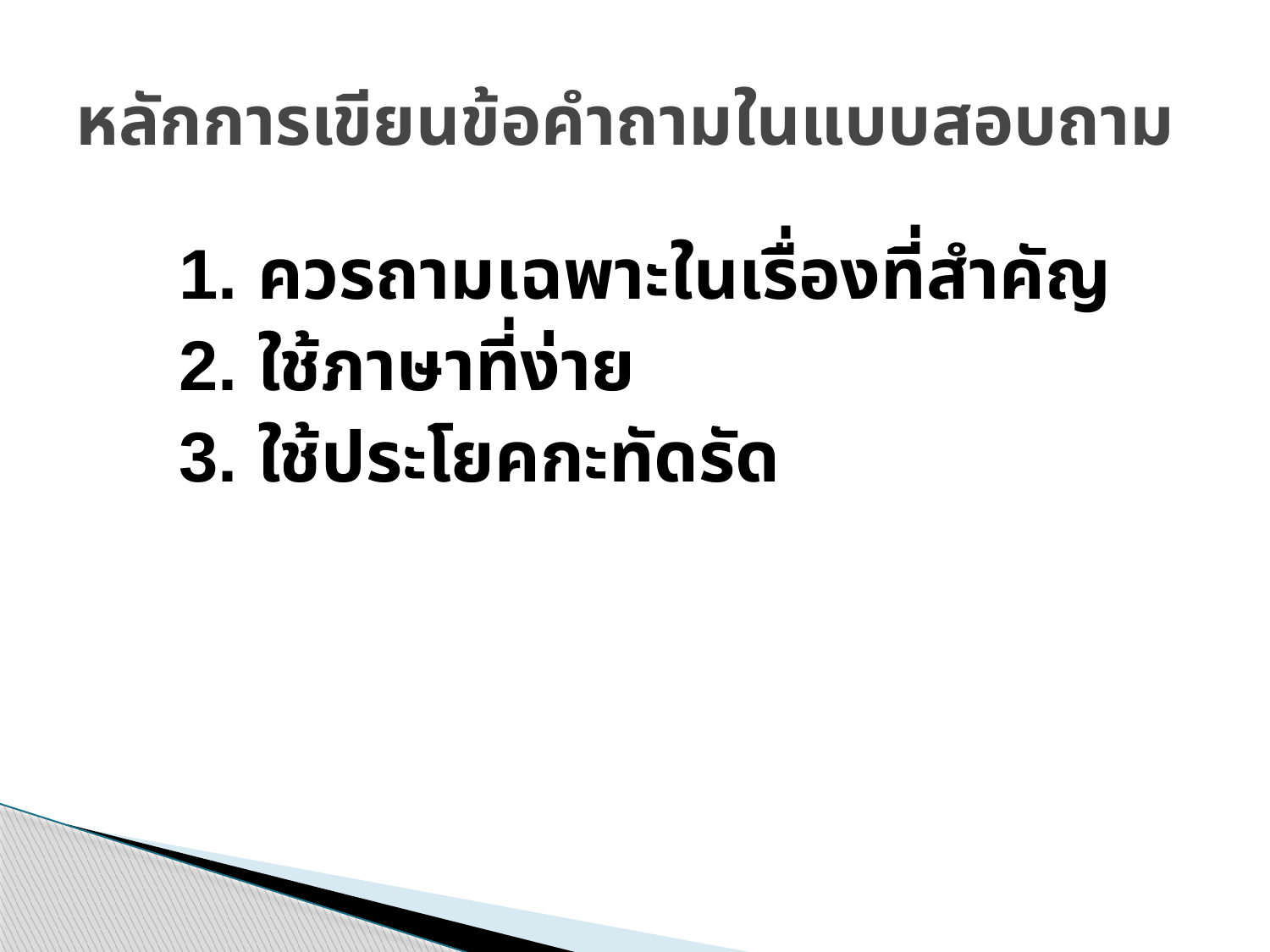

# หลักการเขียนข้อคำถามในแบบสอบถาม
	1. ควรถามเฉพาะในเรื่องที่สำคัญ
	2. ใช้ภาษาที่ง่าย
	3. ใช้ประโยคกะทัดรัด